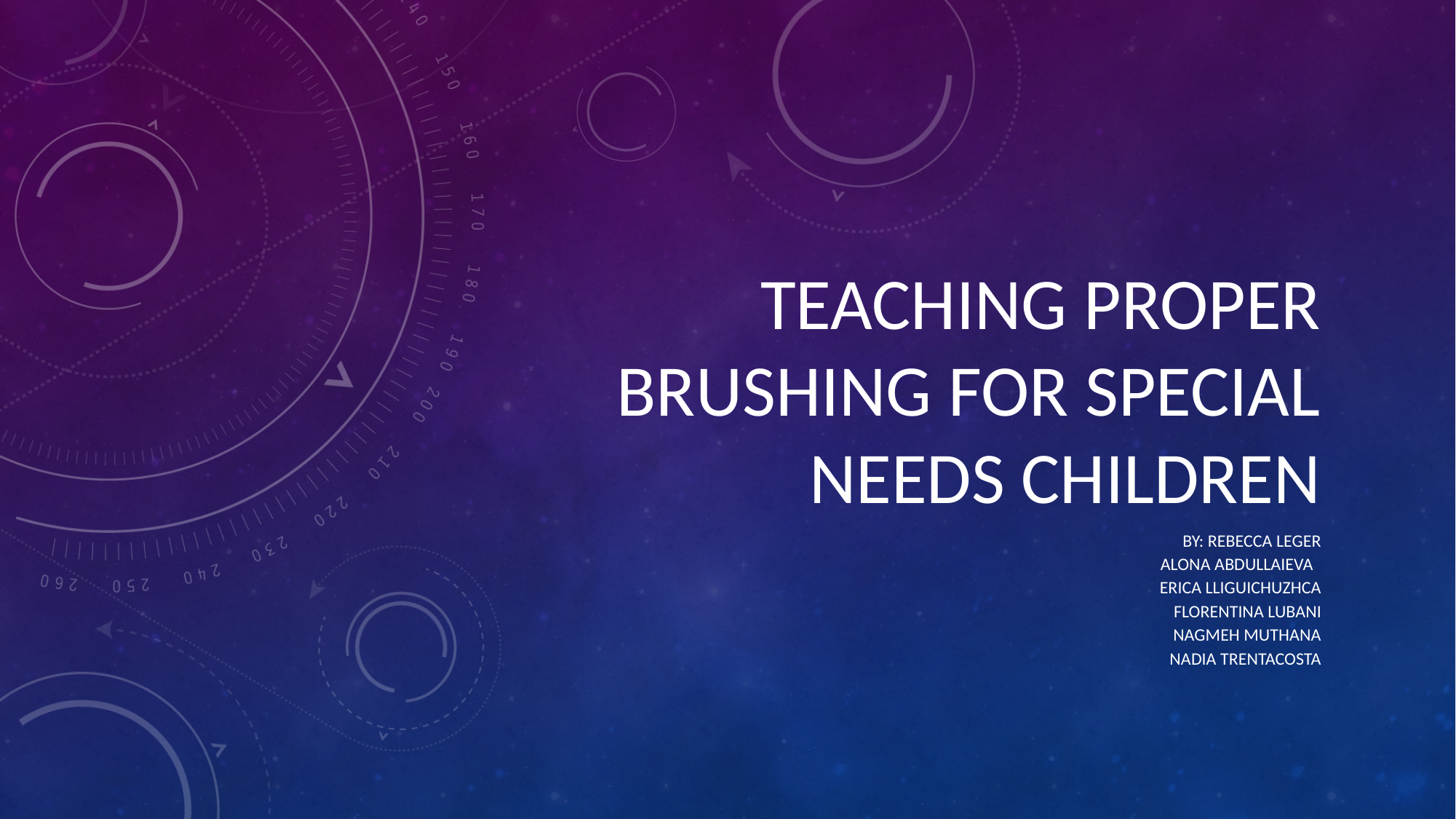

# Teaching Proper brushing for special needs children
By: Rebecca Leger
Alona Abdullaieva
                                                    Erica Lliguichuzhca
                                                     Florentina Lubani
                                                      Nagmeh Muthana
                                                      Nadia Trentacosta